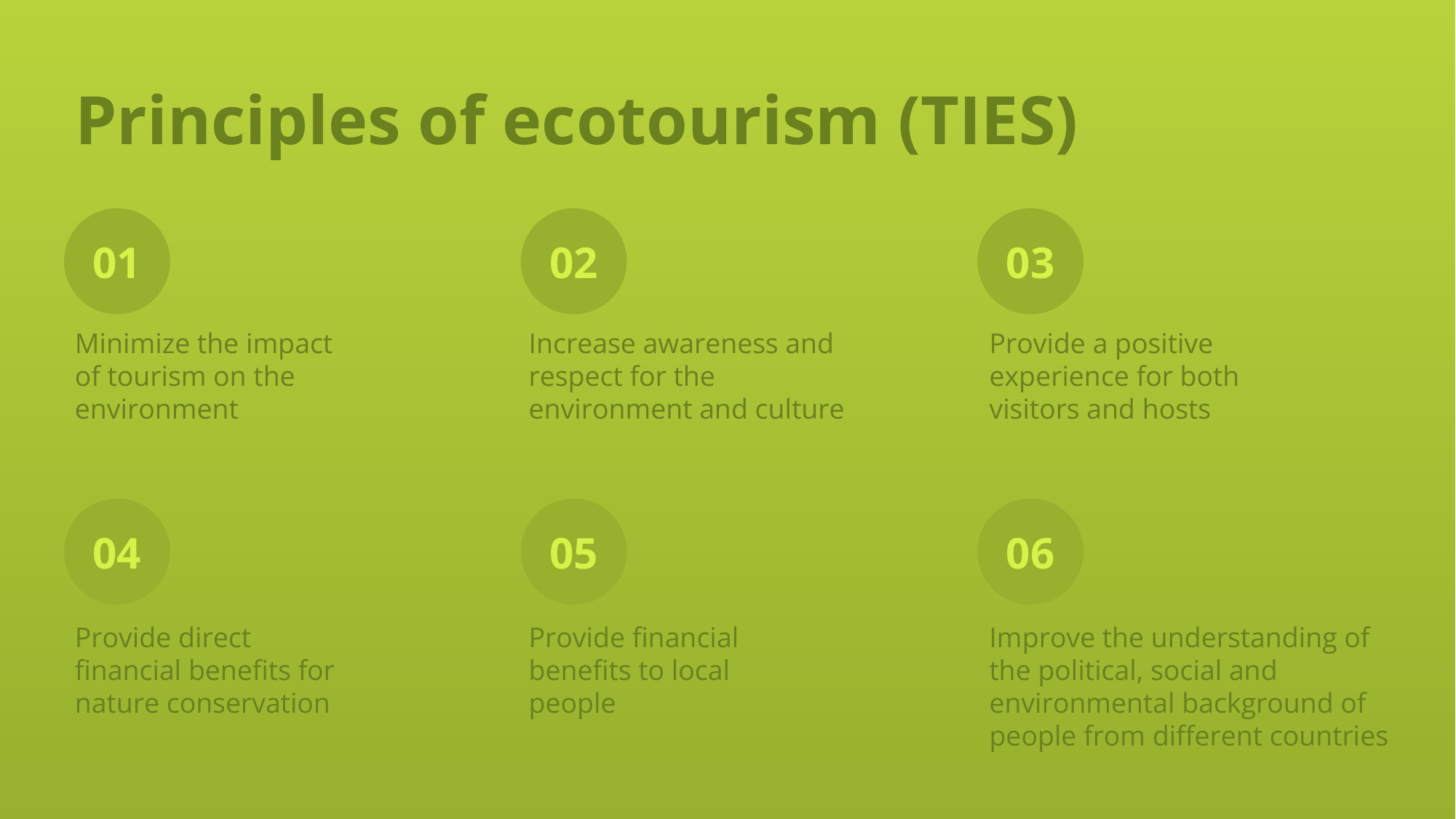

# Principles of ecotourism (TIES)
01
02
03
Minimize the impact of tourism on the environment
Increase awareness and respect for the environment and culture
Provide a positive experience for both visitors and hosts
04
05
06
Provide direct financial benefits for nature conservation
Provide financial benefits to local people
Improve the understanding of the political, social and environmental background of people from different countries